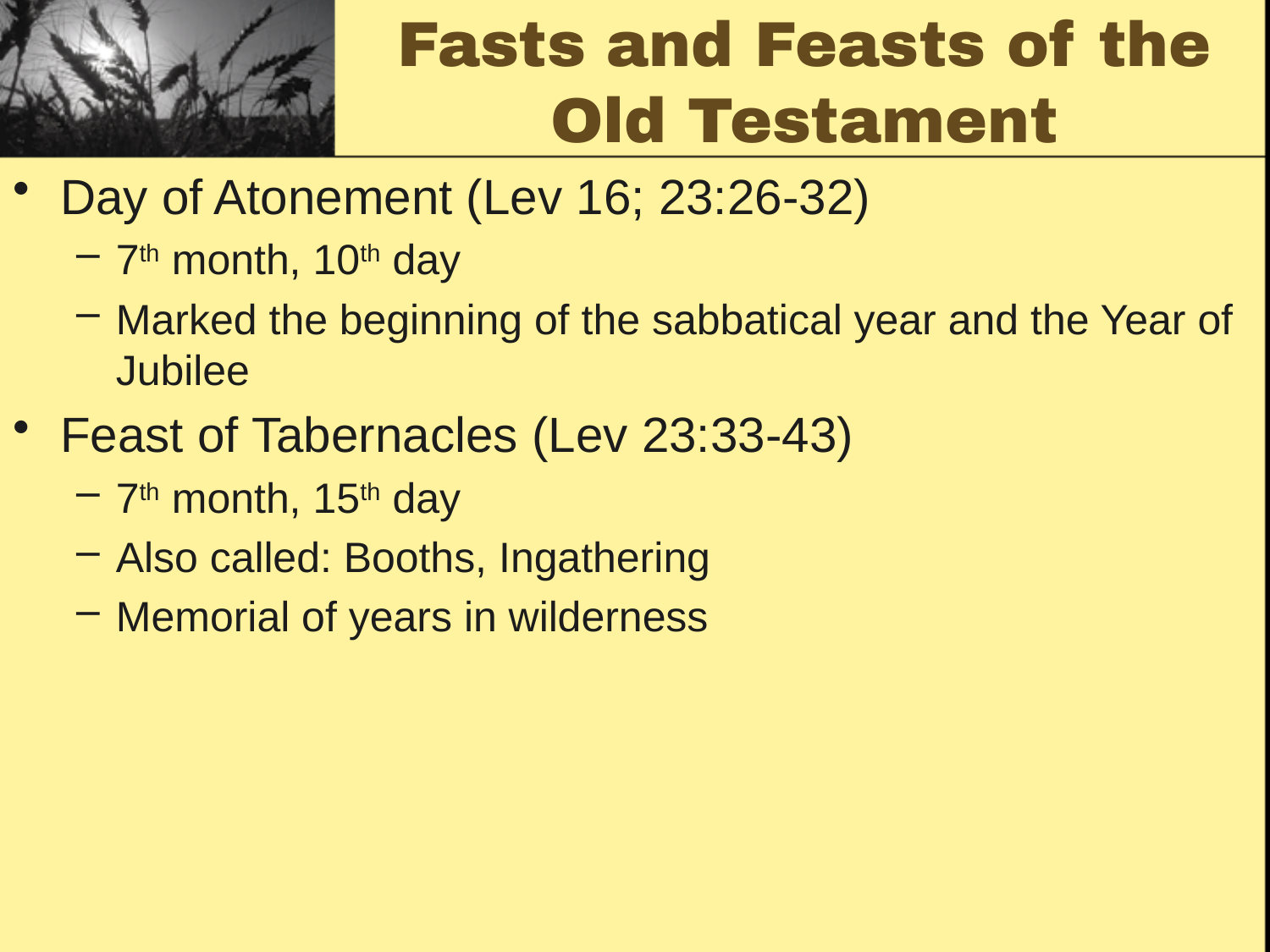

# Fasts and Feasts of the Old Testament
Day of Atonement (Lev 16; 23:26-32)
7th month, 10th day
Marked the beginning of the sabbatical year and the Year of Jubilee
Feast of Tabernacles (Lev 23:33-43)
7th month, 15th day
Also called: Booths, Ingathering
Memorial of years in wilderness